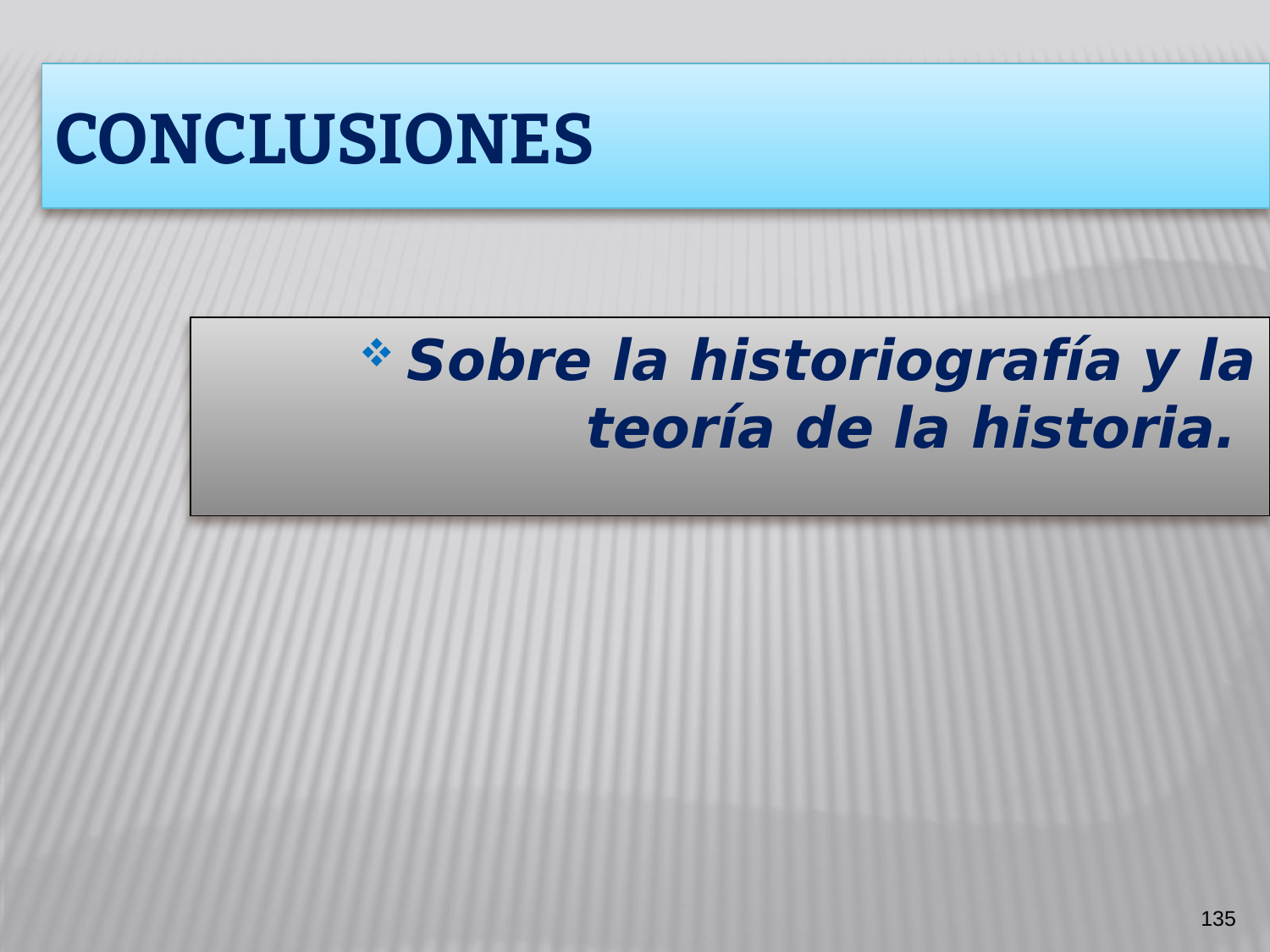

# conclusiones
Sobre la historiografía y la teoría de la historia.

135